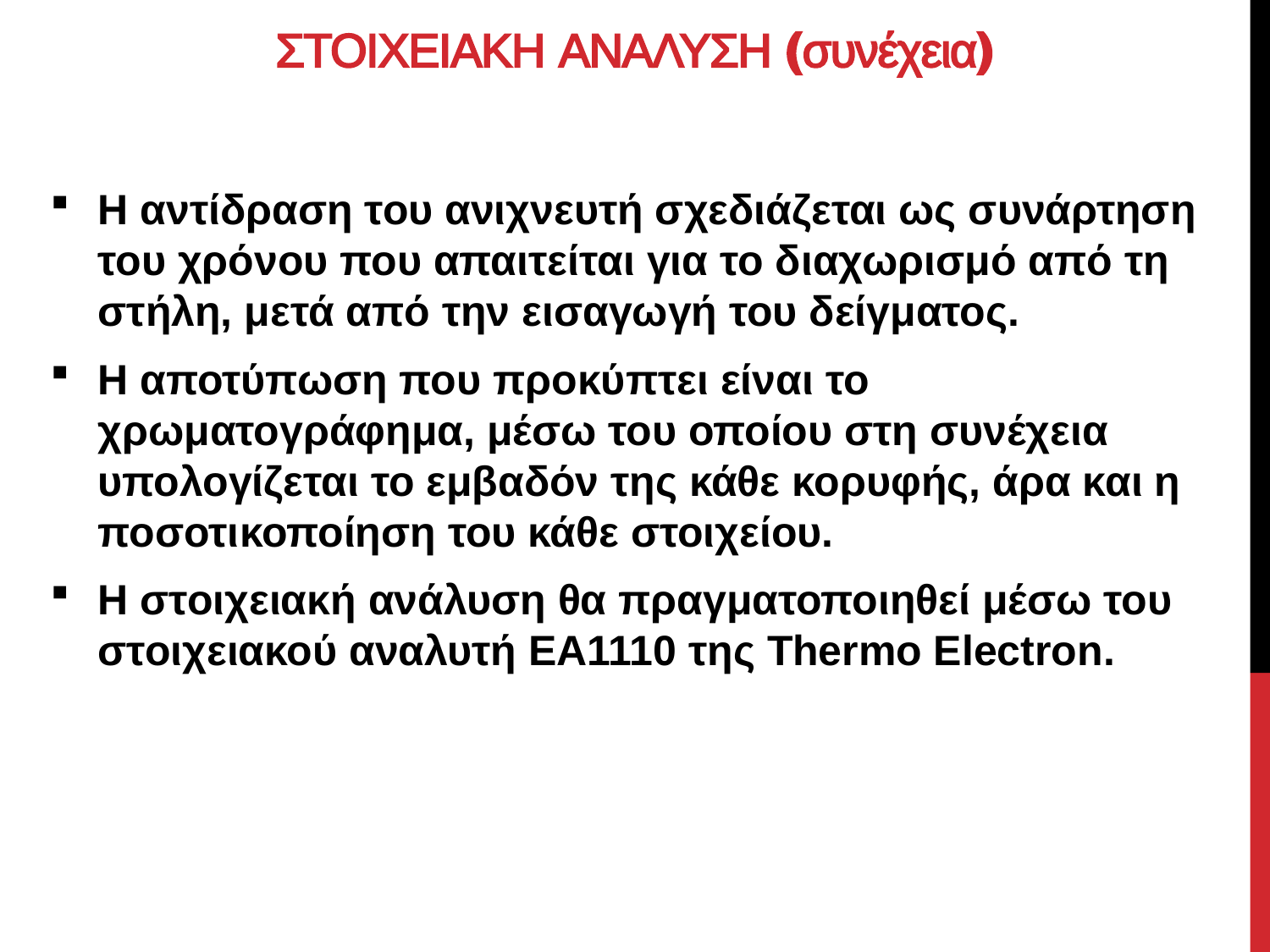

# ΣΤΟΙΧΕΙΑΚΗ ΑΝΑΛΥΣΗ (συνέχεια)
Η αντίδραση του ανιχνευτή σχεδιάζεται ως συνάρτηση του χρόνου που απαιτείται για το διαχωρισμό από τη στήλη, μετά από την εισαγωγή του δείγματος.
Η αποτύπωση που προκύπτει είναι το χρωματογράφημα, μέσω του οποίου στη συνέχεια υπολογίζεται το εμβαδόν της κάθε κορυφής, άρα και η ποσοτικοποίηση του κάθε στοιχείου.
H στοιχειακή ανάλυση θα πραγματοποιηθεί μέσω του στοιχειακού αναλυτή EA1110 της Thermo Electron.